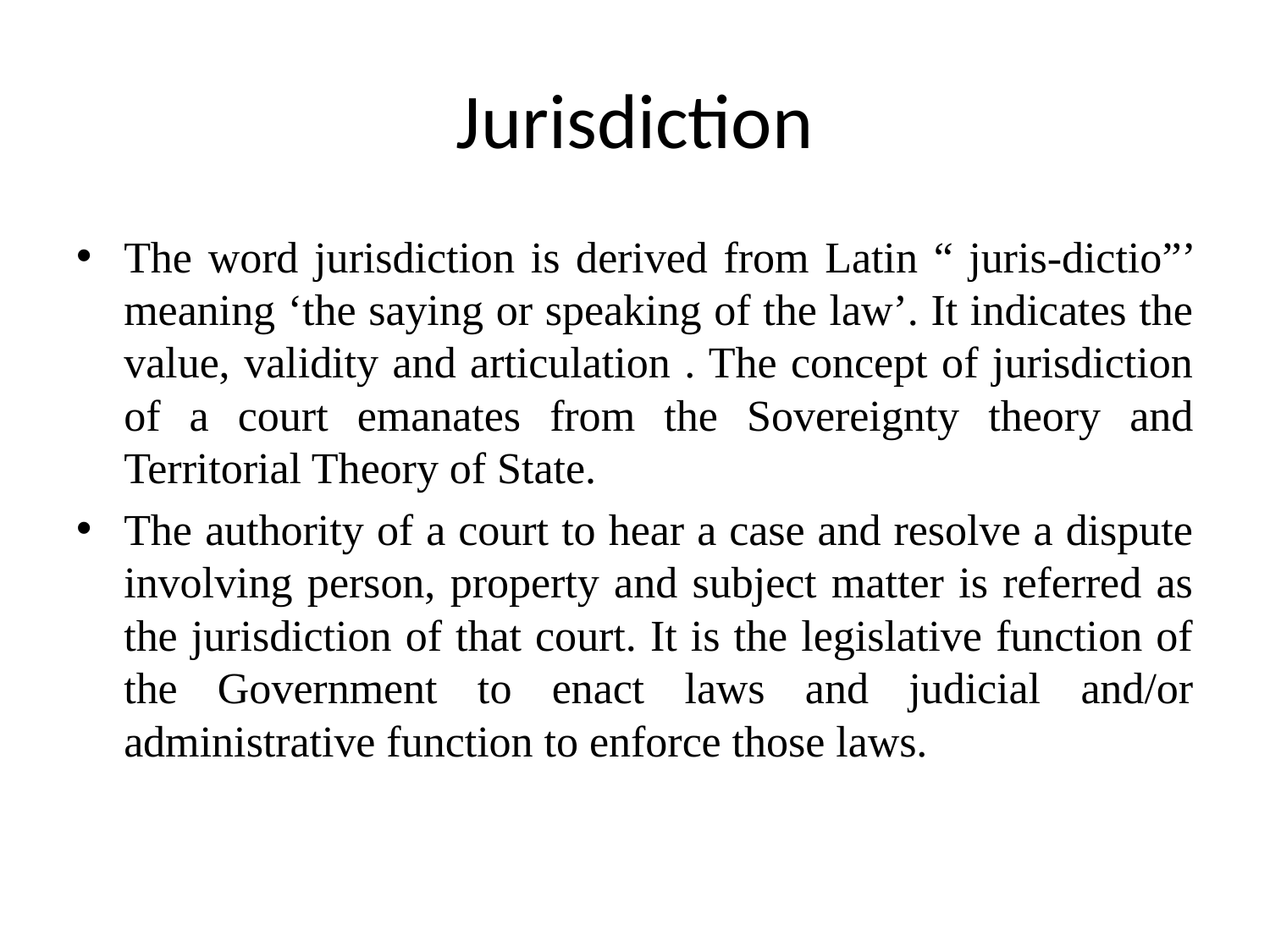

# Jurisdiction
The word jurisdiction is derived from Latin “ juris-dictio”’ meaning ‘the saying or speaking of the law’. It indicates the value, validity and articulation . The concept of jurisdiction of a court emanates from the Sovereignty theory and Territorial Theory of State.
The authority of a court to hear a case and resolve a dispute involving person, property and subject matter is referred as the jurisdiction of that court. It is the legislative function of the Government to enact laws and judicial and/or administrative function to enforce those laws.